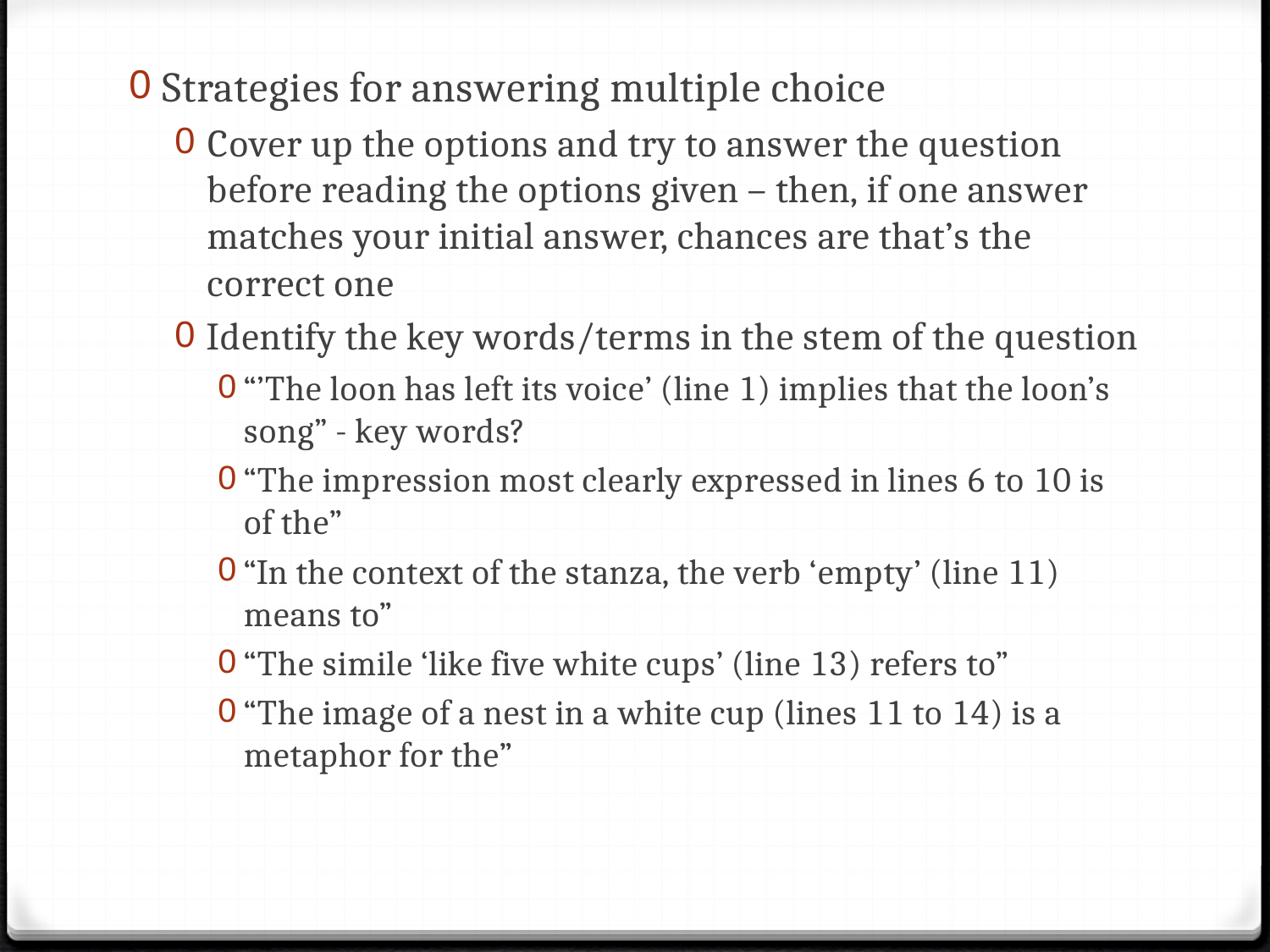

Strategies for answering multiple choice
Cover up the options and try to answer the question before reading the options given – then, if one answer matches your initial answer, chances are that’s the correct one
Identify the key words/terms in the stem of the question
“’The loon has left its voice’ (line 1) implies that the loon’s song” - key words?
“The impression most clearly expressed in lines 6 to 10 is of the”
“In the context of the stanza, the verb ‘empty’ (line 11) means to”
“The simile ‘like five white cups’ (line 13) refers to”
“The image of a nest in a white cup (lines 11 to 14) is a metaphor for the”